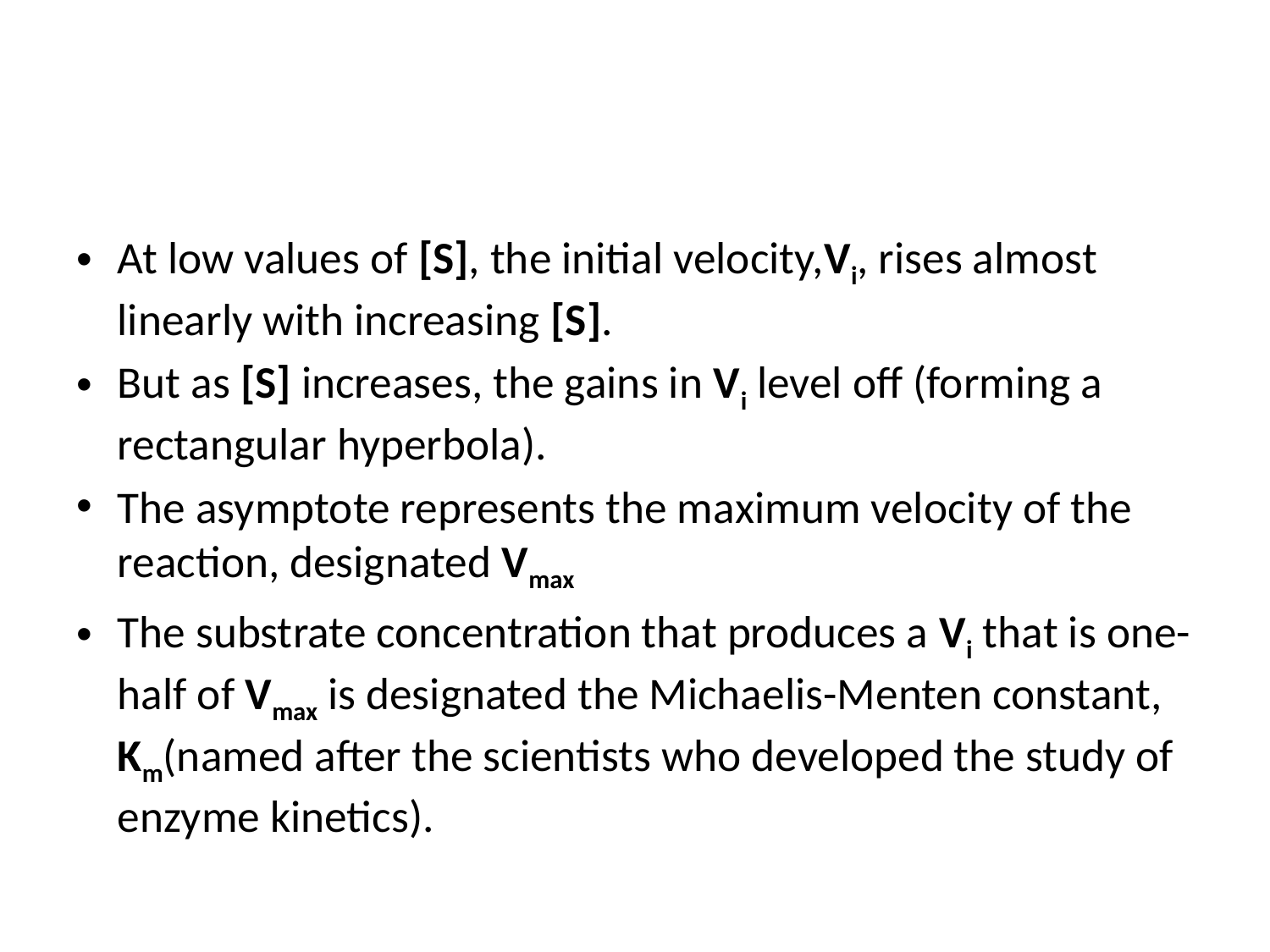

#
At low values of [S], the initial velocity,Vi, rises almost linearly with increasing [S].
But as [S] increases, the gains in Vi level off (forming a rectangular hyperbola).
The asymptote represents the maximum velocity of the reaction, designated Vmax
The substrate concentration that produces a Vi that is one-half of Vmax is designated the Michaelis-Menten constant, Km(named after the scientists who developed the study of enzyme kinetics).